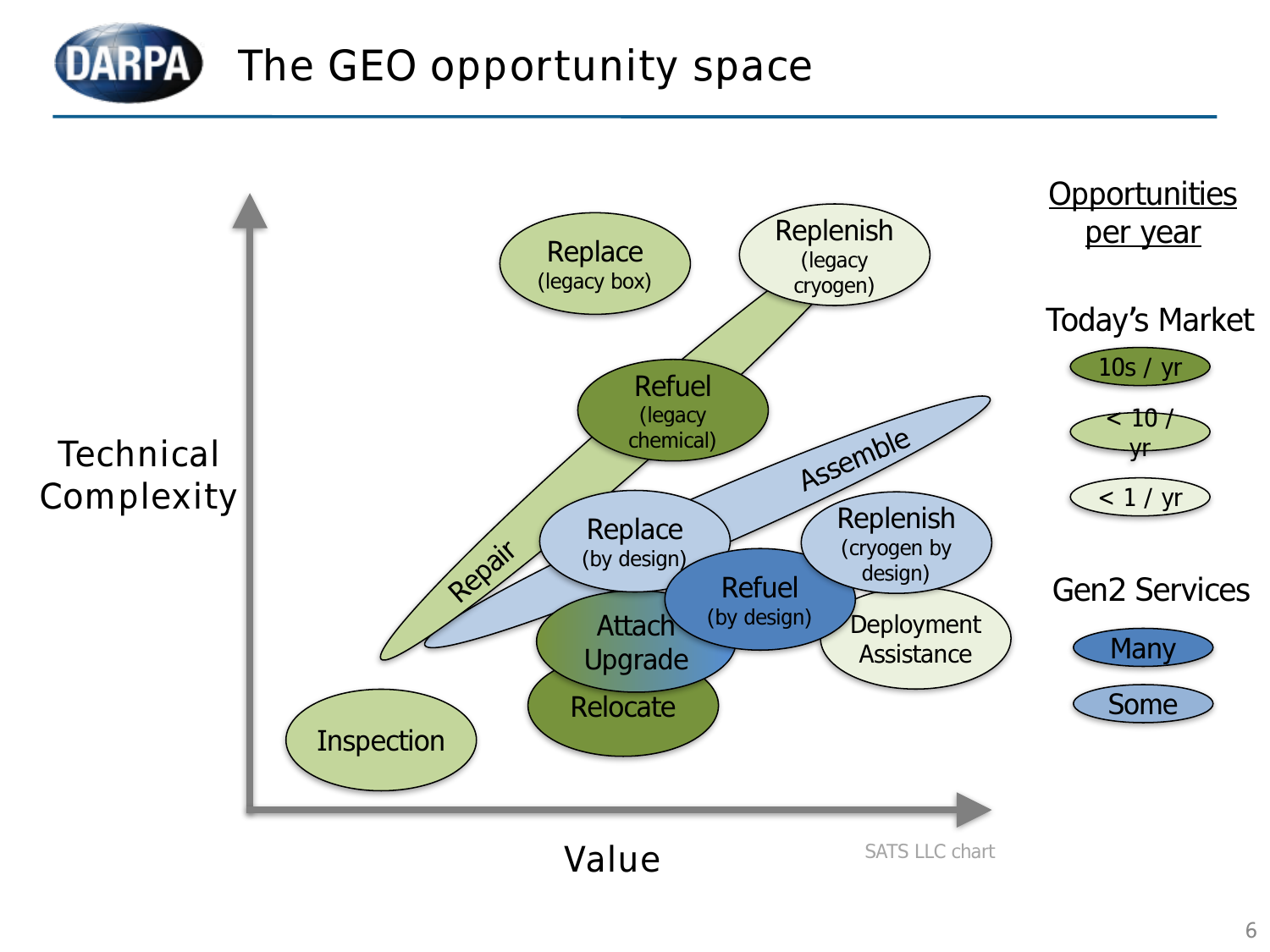

# The GEO opportunity space
Opportunities per year
Replenish
(legacy cryogen)
Replace
(legacy box)
Today’s Market
10s / yr
Refuel
(legacy chemical)
< 10 / yr
Repair
Technical
Complexity
< 1 / yr
Replace
(by design)
Replenish
(cryogen by design)
Assemble
Refuel
(by design)
Gen2 Services
Deployment Assistance
Attach Upgrade
Many
Relocate
Some
Inspection
Value
SATS LLC chart
6